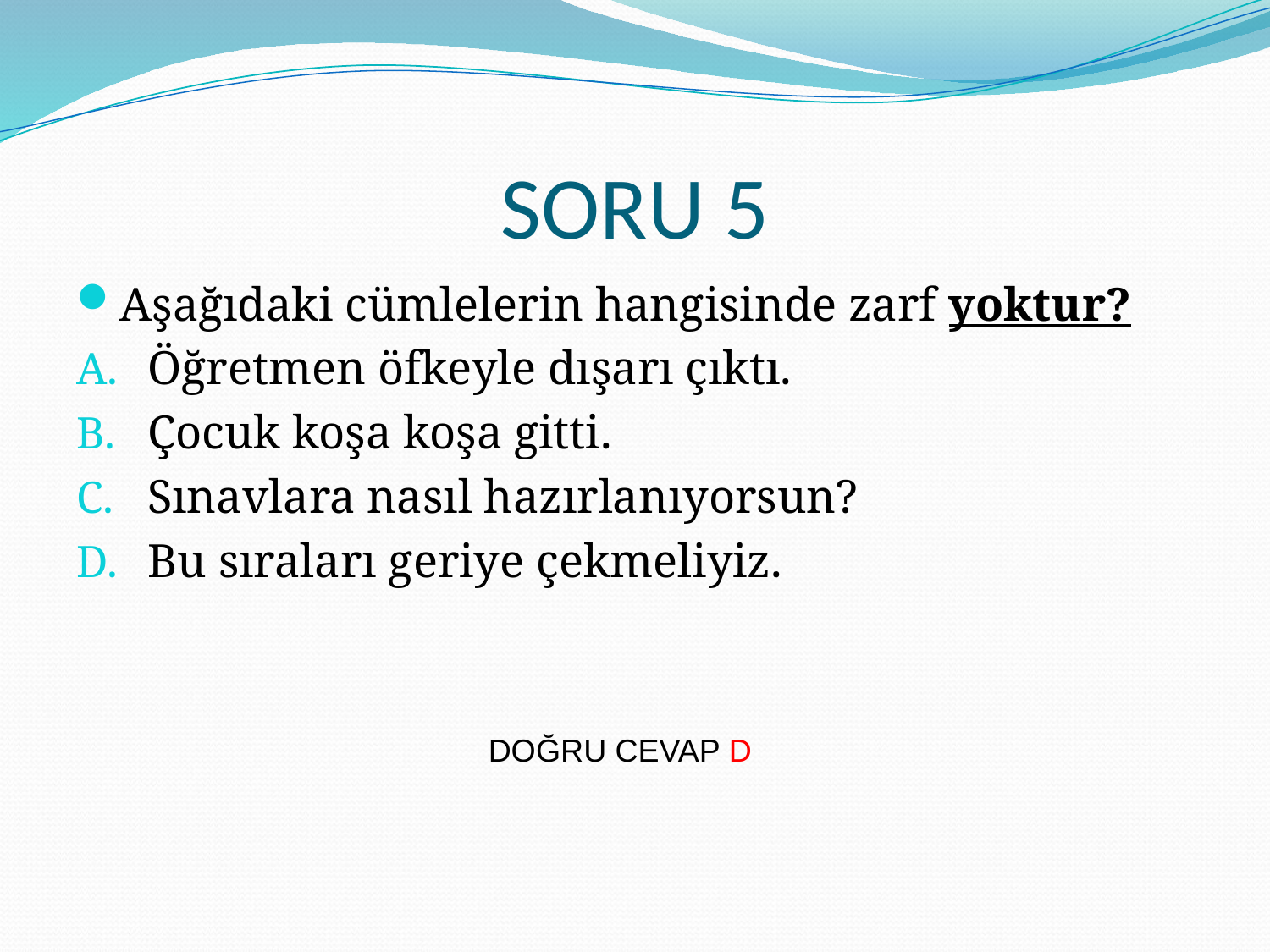

# SORU 5
Aşağıdaki cümlelerin hangisinde zarf yoktur?
Öğretmen öfkeyle dışarı çıktı.
Çocuk koşa koşa gitti.
Sınavlara nasıl hazırlanıyorsun?
Bu sıraları geriye çekmeliyiz.

DOĞRU CEVAP D